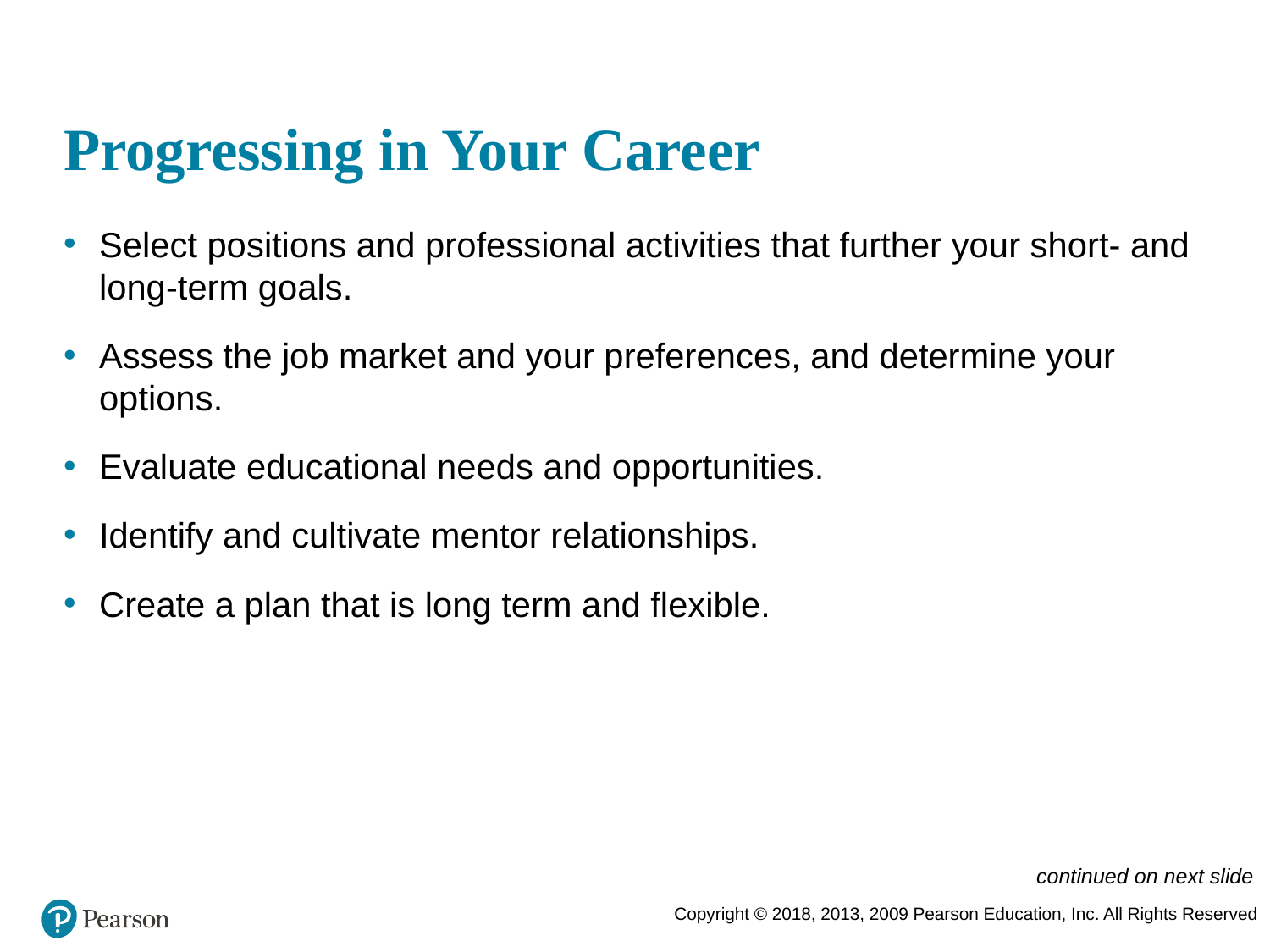

# Progressing in Your Career
Select positions and professional activities that further your short- and long-term goals.
Assess the job market and your preferences, and determine your options.
Evaluate educational needs and opportunities.
Identify and cultivate mentor relationships.
Create a plan that is long term and flexible.
continued on next slide